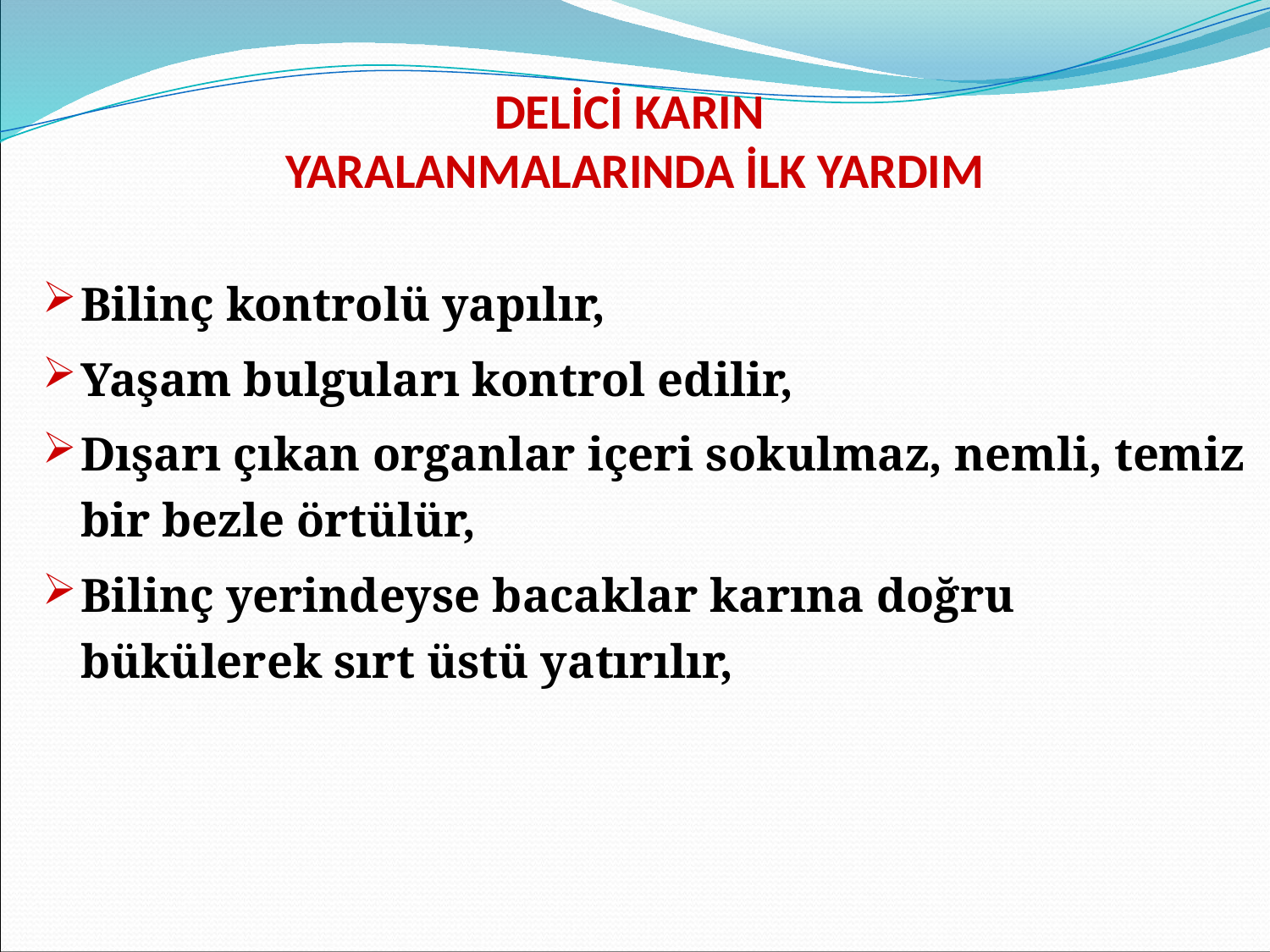

DELİCİ KARIN
YARALANMALARINDA İLK YARDIM
Bilinç kontrolü yapılır,
Yaşam bulguları kontrol edilir,
Dışarı çıkan organlar içeri sokulmaz, nemli, temiz bir bezle örtülür,
Bilinç yerindeyse bacaklar karına doğru bükülerek sırt üstü yatırılır,